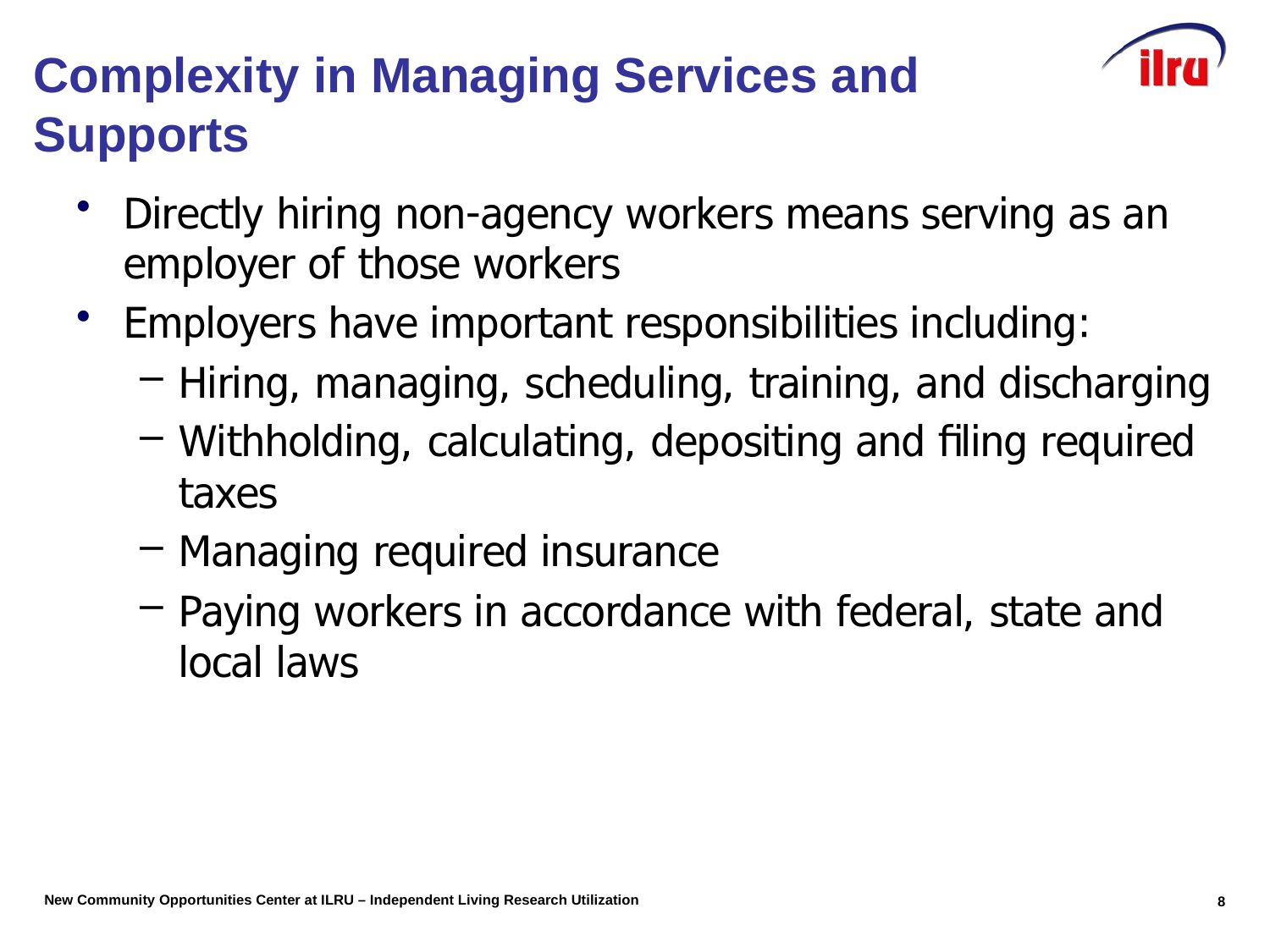

# Complexity in Managing Services and Supports
Directly hiring non-agency workers means serving as an employer of those workers
Employers have important responsibilities including:
Hiring, managing, scheduling, training, and discharging
Withholding, calculating, depositing and filing required taxes
Managing required insurance
Paying workers in accordance with federal, state and local laws

8